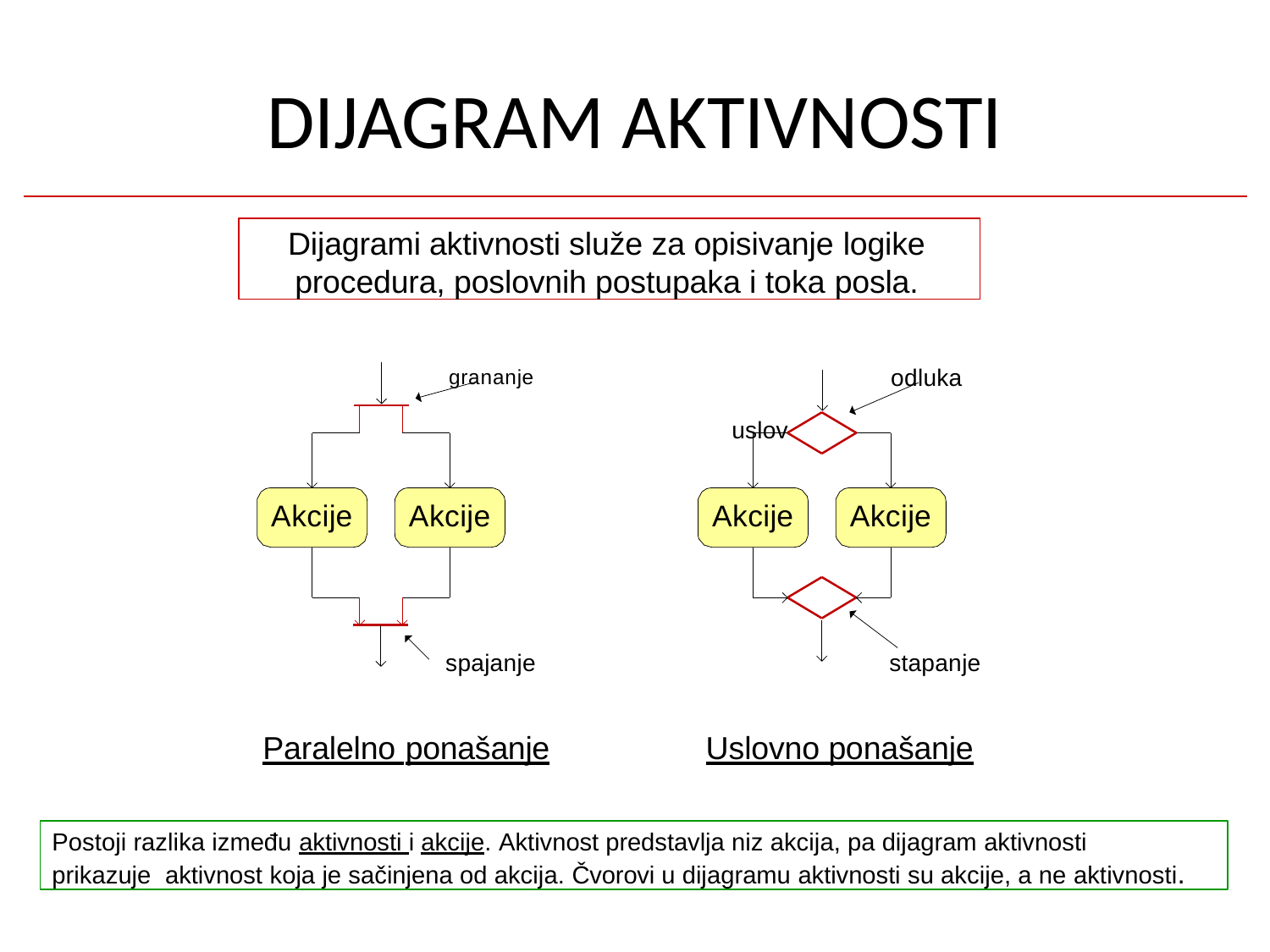

# DIJAGRAM AKTIVNOSTI

Dijagrami aktivnosti služe za opisivanje logike
procedura, poslovnih postupaka i toka posla.
grananje	odluka
uslov

Akcije
Akcije
Akcije
Akcije

spajanje
stapanje

Paralelno ponašanje	Uslovno ponašanje
Postoji razlika između aktivnosti i akcije. Aktivnost predstavlja niz akcija, pa dijagram aktivnosti prikazuje  aktivnost koja je sačinjena od akcija. Čvorovi u dijagramu aktivnosti su akcije, a ne aktivnosti.